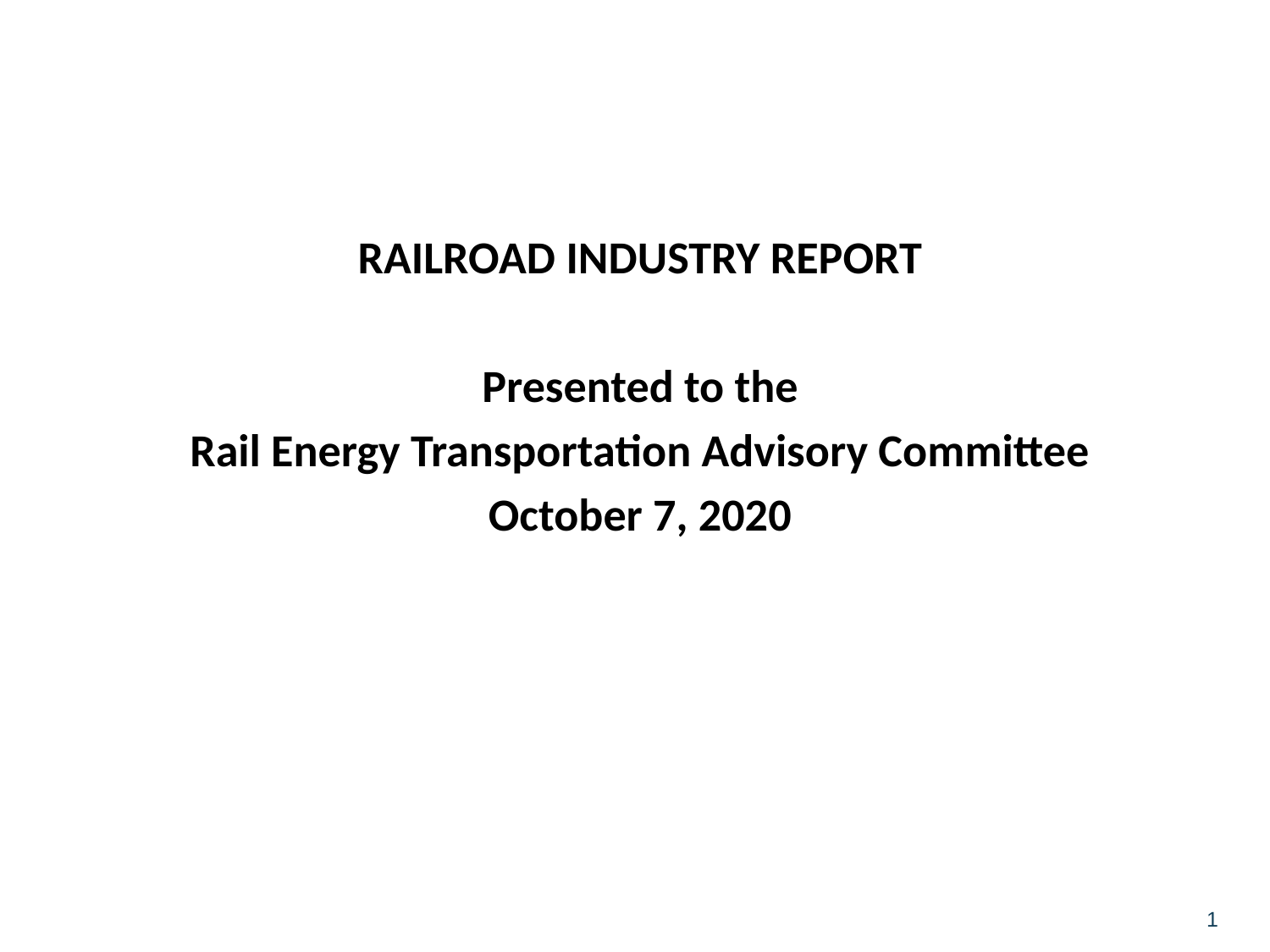

RAILROAD INDUSTRY REPORT

Presented to the
Rail Energy Transportation Advisory Committee
October 7, 2020
SLIDE 1
1